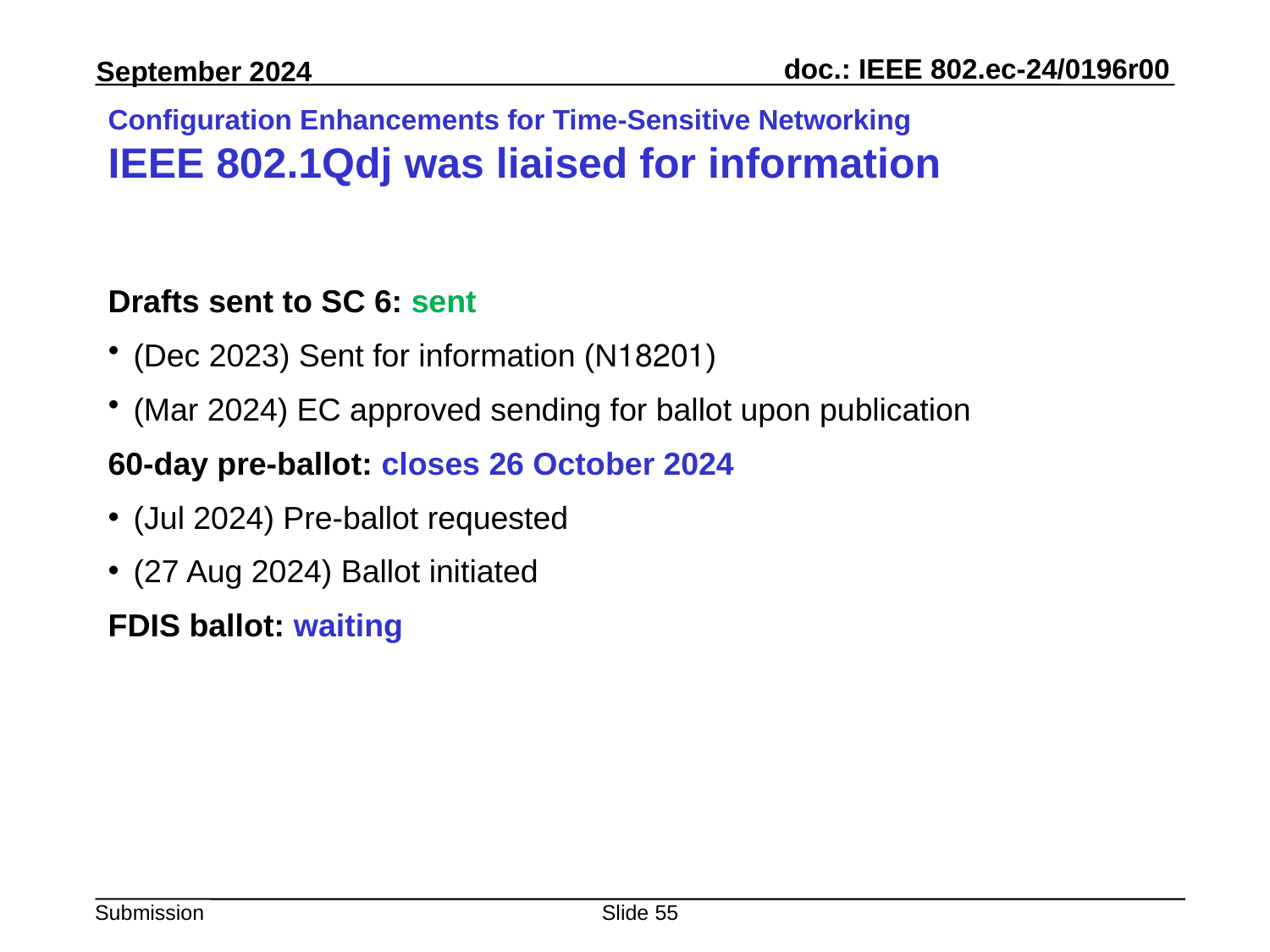

# Configuration Enhancements for Time-Sensitive Networking IEEE 802.1Qdj was liaised for information
Drafts sent to SC 6: sent
(Dec 2023) Sent for information (N18201)
(Mar 2024) EC approved sending for ballot upon publication
60-day pre-ballot: closes 26 October 2024
(Jul 2024) Pre-ballot requested
(27 Aug 2024) Ballot initiated
FDIS ballot: waiting
Slide 55
Peter Yee, AKAYLA